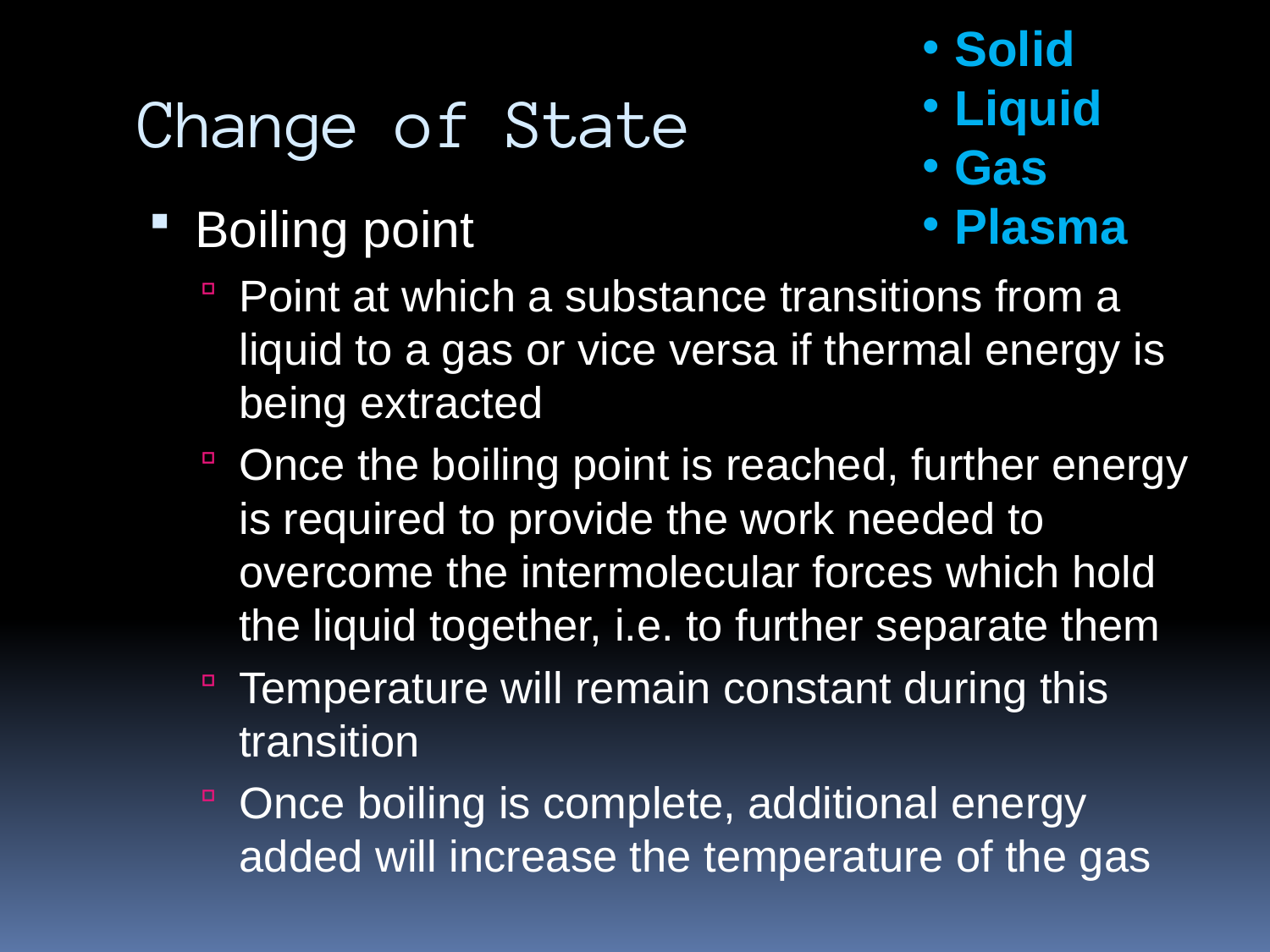

Solid
Liquid
Gas
Plasma
# Change of State
Boiling point
Point at which a substance transitions from a liquid to a gas or vice versa if thermal energy is being extracted
Once the boiling point is reached, further energy is required to provide the work needed to overcome the intermolecular forces which hold the liquid together, i.e. to further separate them
Temperature will remain constant during this transition
Once boiling is complete, additional energy added will increase the temperature of the gas